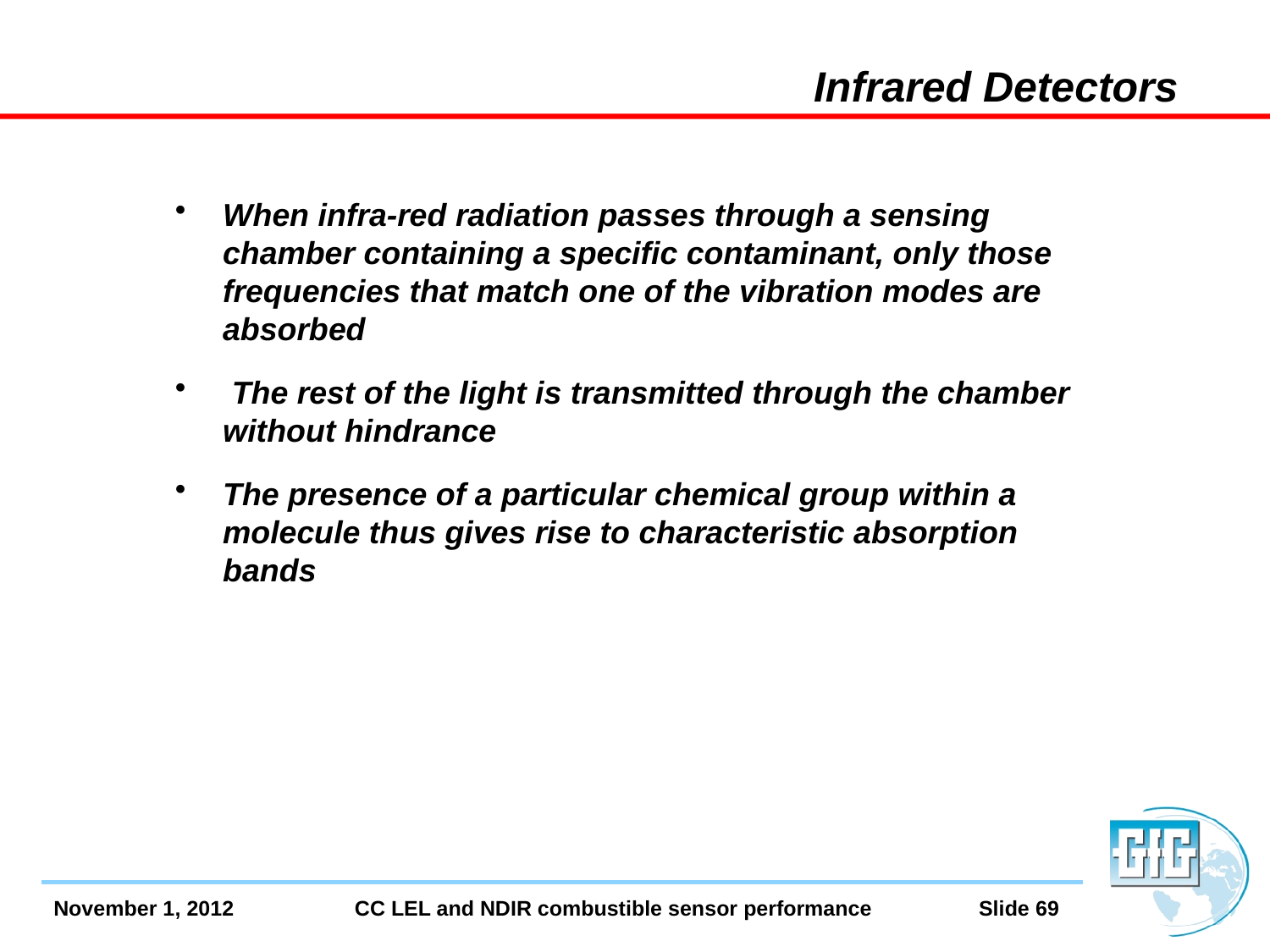

# Infrared Detectors

When infra-red radiation passes through a sensing chamber containing a specific contaminant, only those frequencies that match one of the vibration modes are absorbed
 The rest of the light is transmitted through the chamber without hindrance
The presence of a particular chemical group within a molecule thus gives rise to characteristic absorption bands